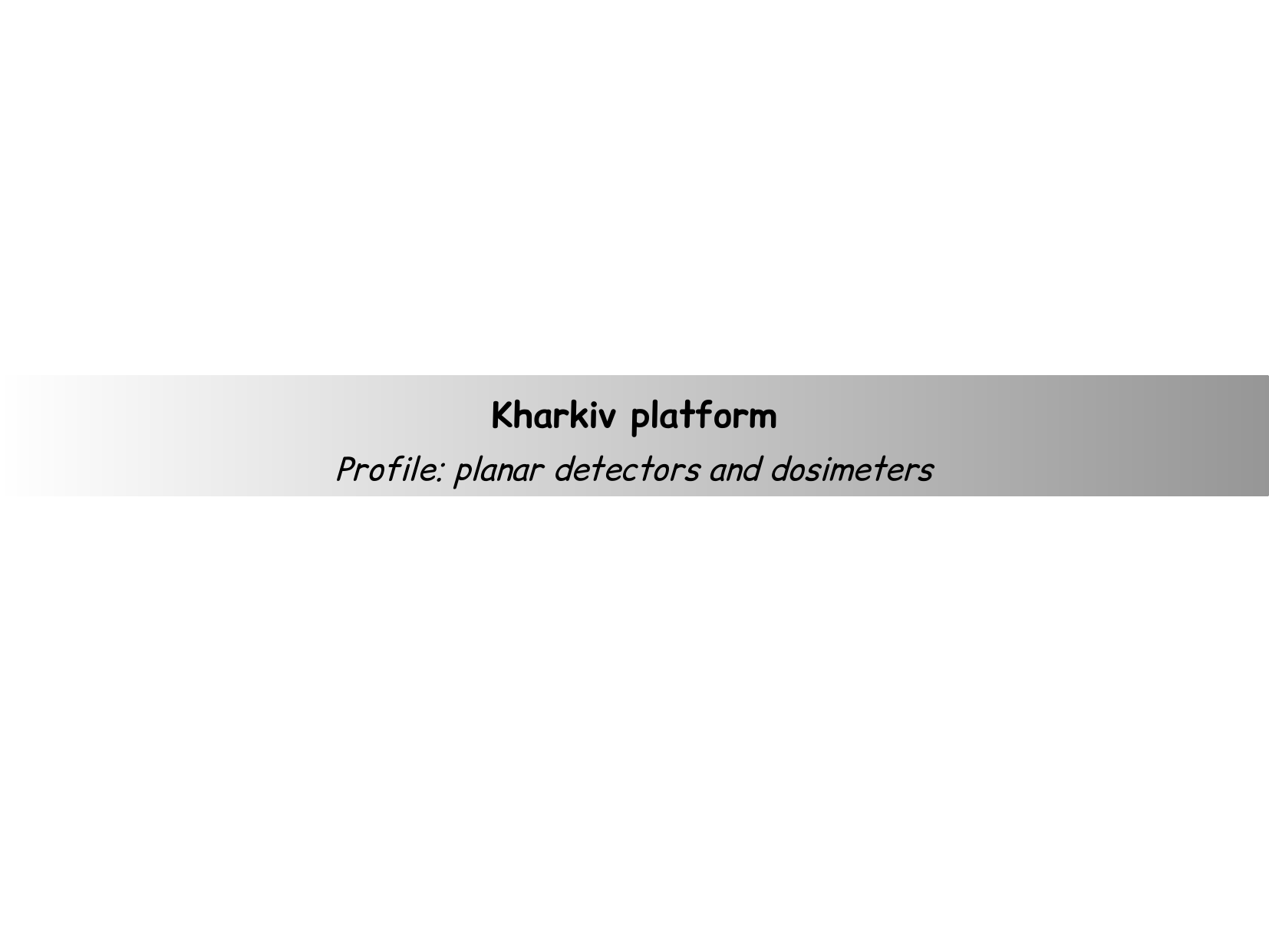

Kharkiv platform
Profile: planar detectors and dosimeters